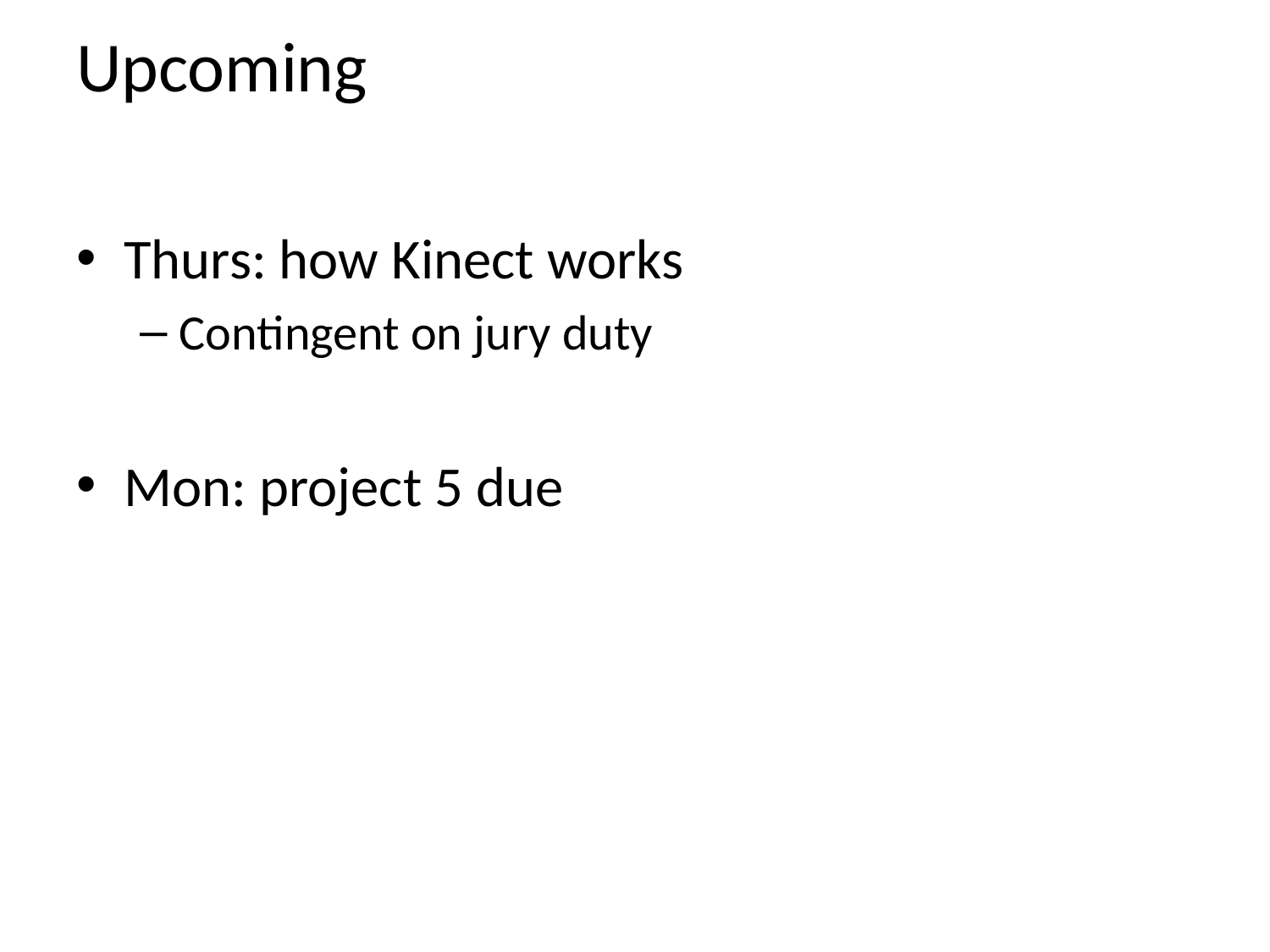

# Upcoming

Thurs: how Kinect works
Contingent on jury duty

Mon: project 5 due